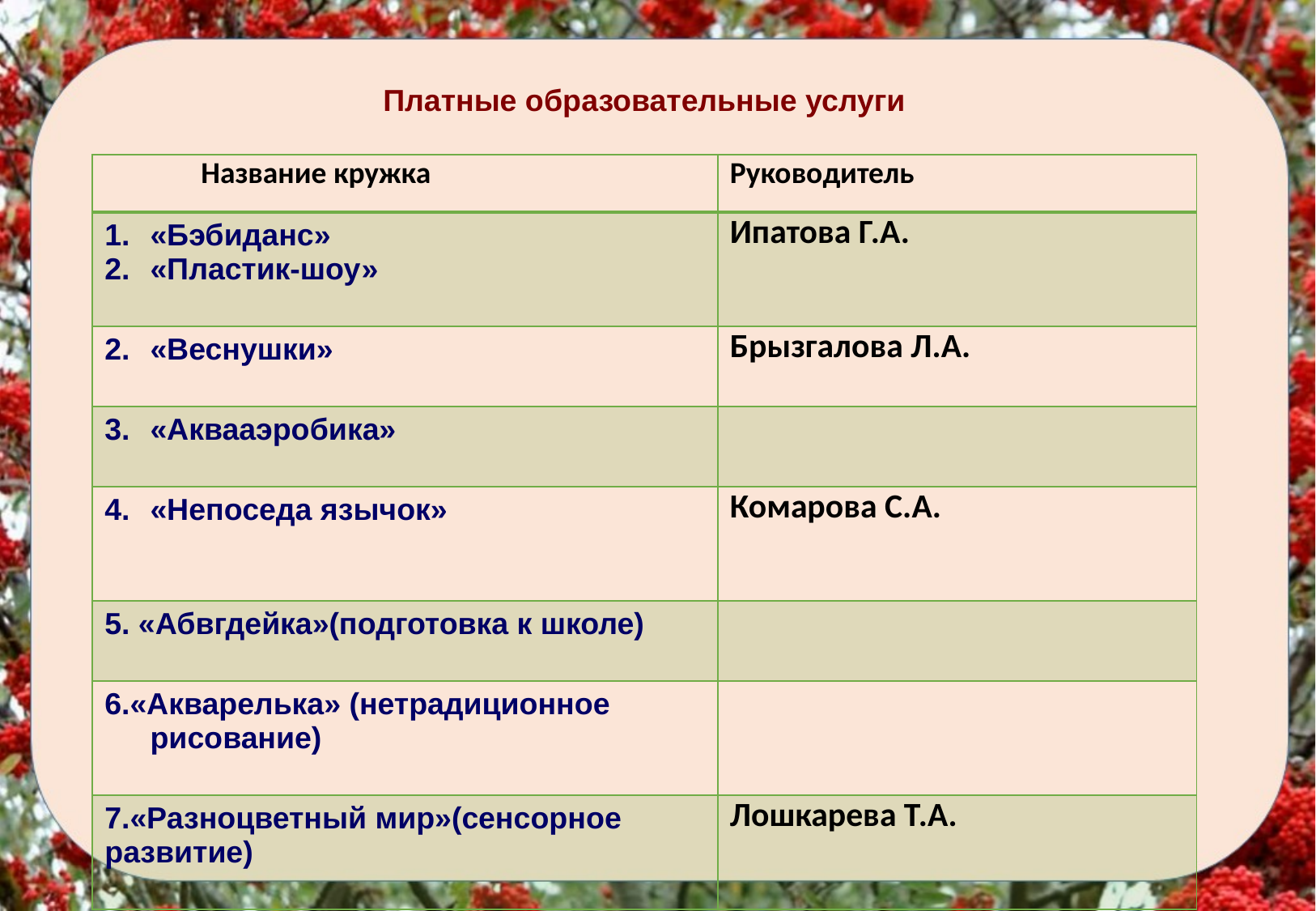

Платные образовательные услуги
| Название кружка | Руководитель |
| --- | --- |
| «Бэбиданс» «Пластик-шоу» | Ипатова Г.А. |
| «Веснушки» | Брызгалова Л.А. |
| «Аквааэробика» |  |
| «Непоседа язычок» | Комарова С.А. |
| 5. «Абвгдейка»(подготовка к школе) |  |
| 6.«Акварелька» (нетрадиционное рисование) |  |
| 7.«Разноцветный мир»(сенсорное развитие) | Лошкарева Т.А. |